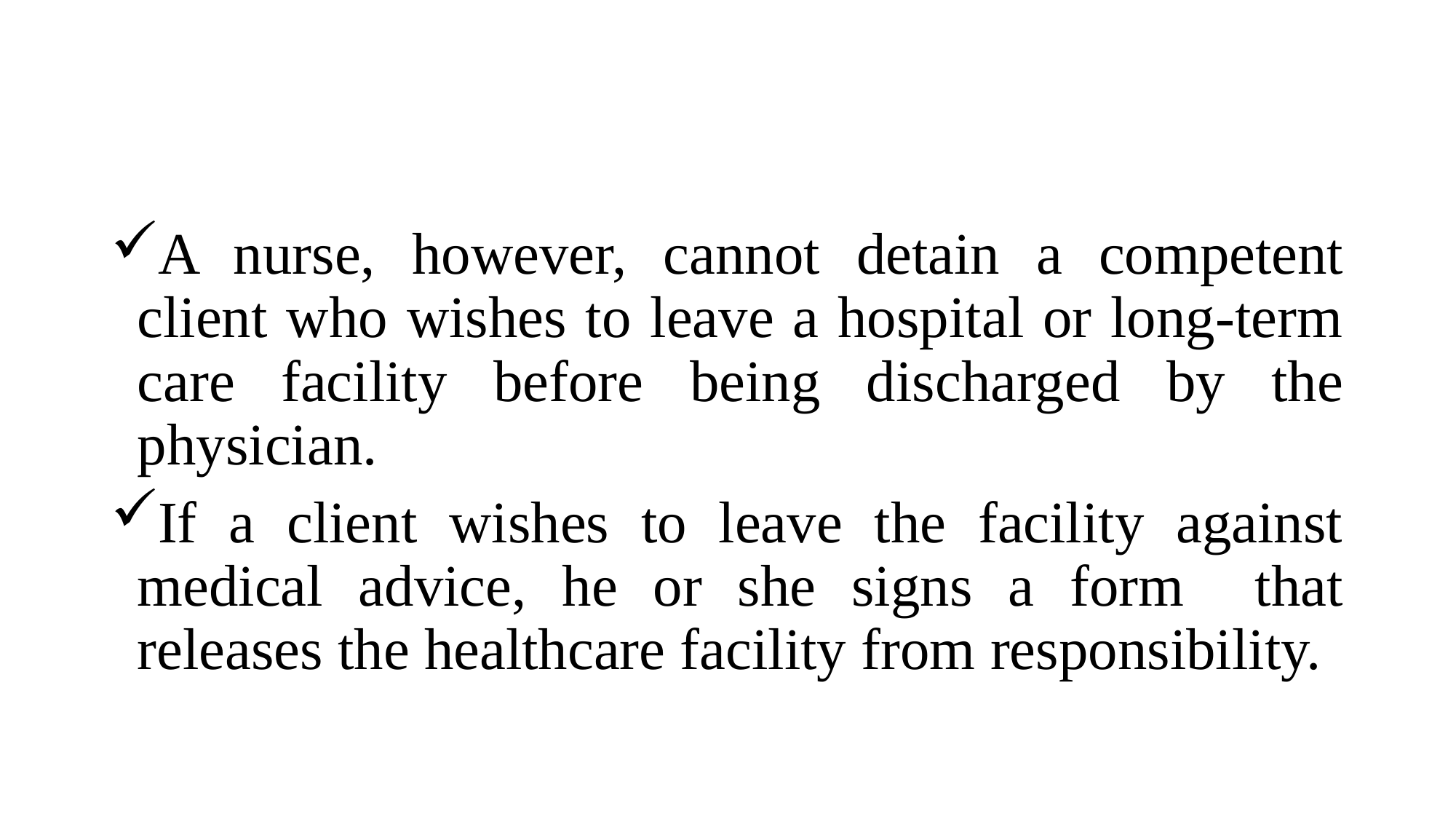

A nurse, however, cannot detain a competent client who wishes to leave a hospital or long-term care facility before being discharged by the physician.
If a client wishes to leave the facility against medical advice, he or she signs a form  that releases the healthcare facility from responsibility.